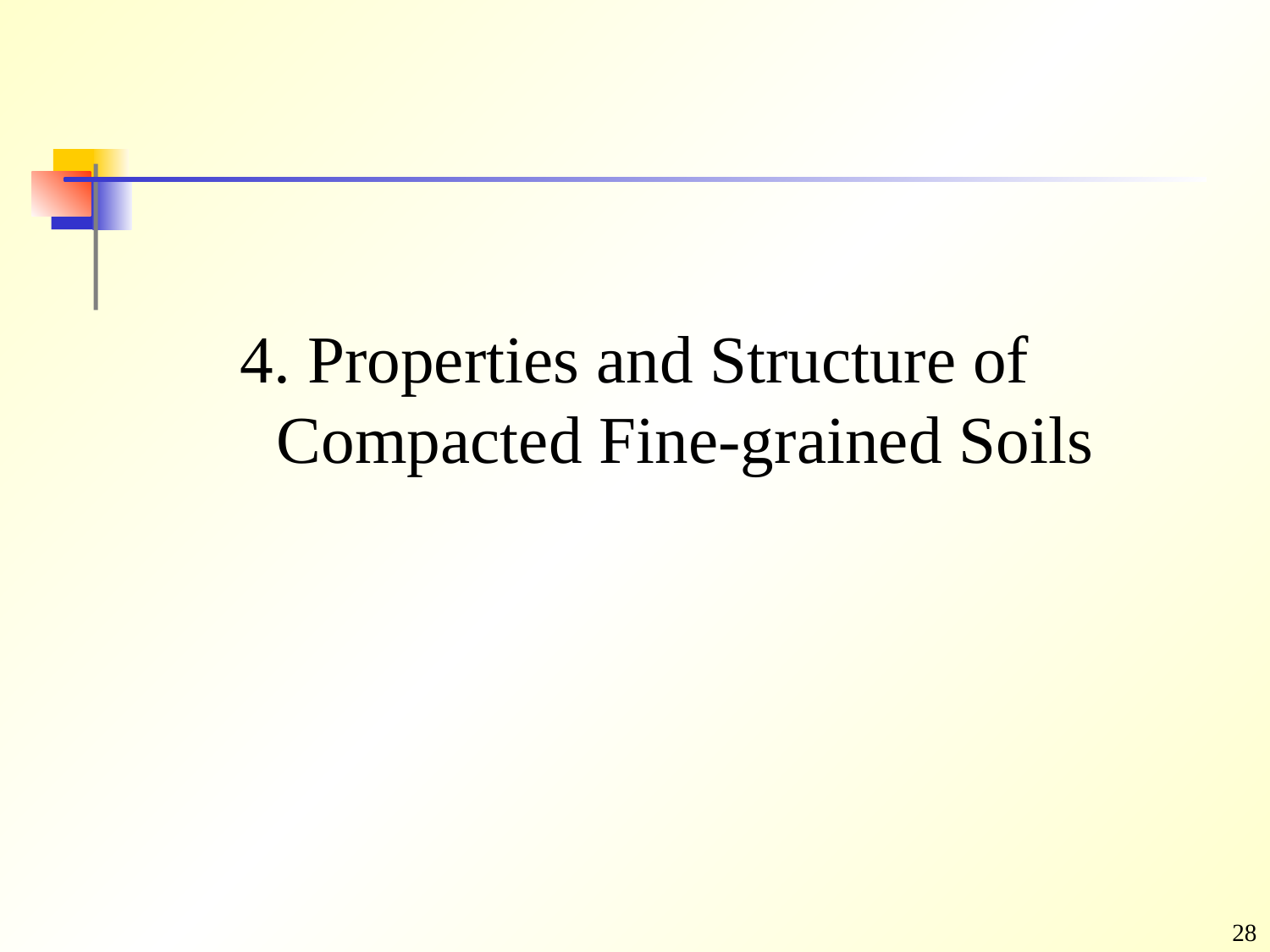

# 4. Properties and Structure of Compacted Fine-grained Soils
28